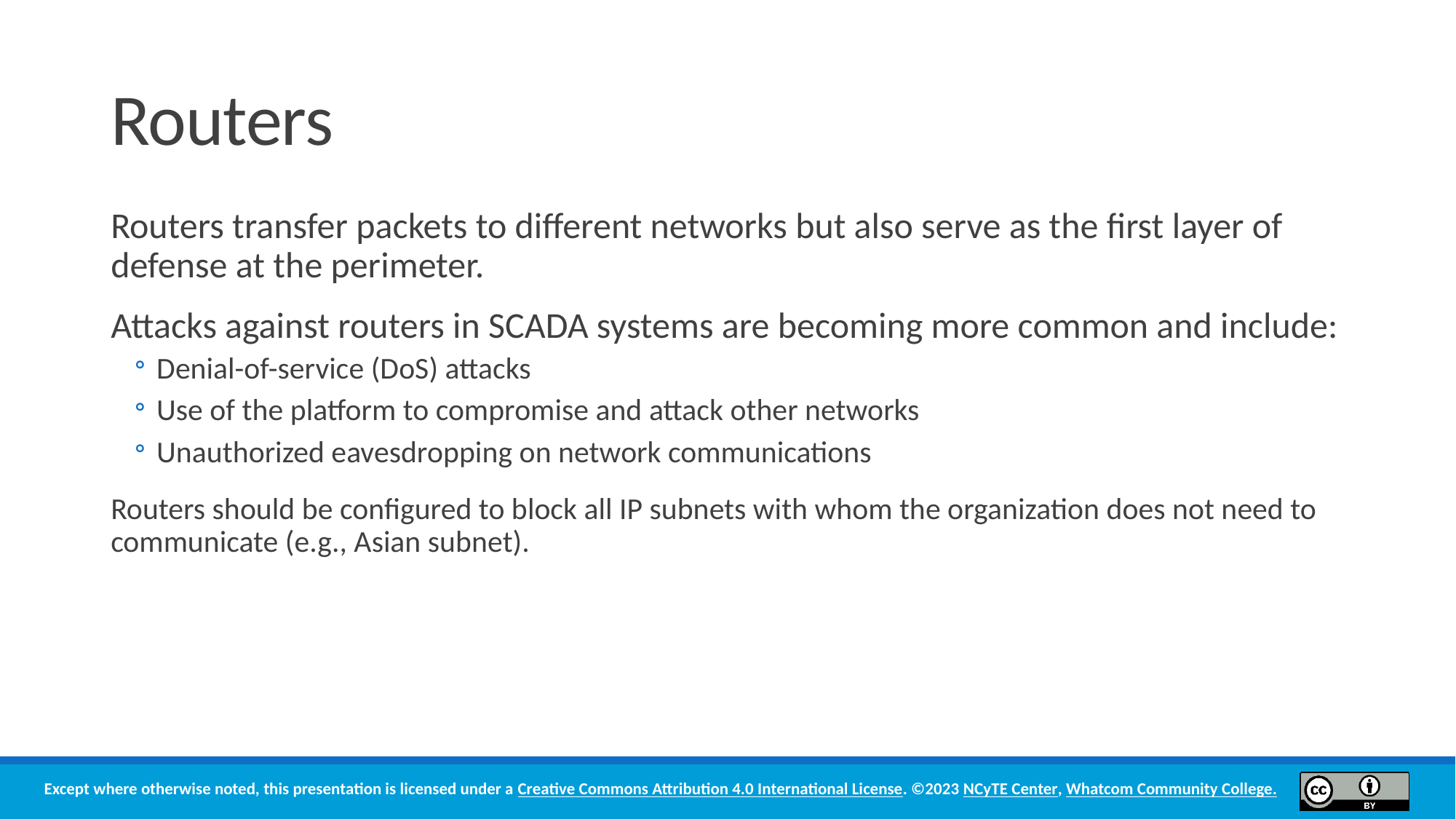

# Routers
Routers transfer packets to different networks but also serve as the first layer of defense at the perimeter.
Attacks against routers in SCADA systems are becoming more common and include:
Denial-of-service (DoS) attacks
Use of the platform to compromise and attack other networks
Unauthorized eavesdropping on network communications
Routers should be configured to block all IP subnets with whom the organization does not need to communicate (e.g., Asian subnet).